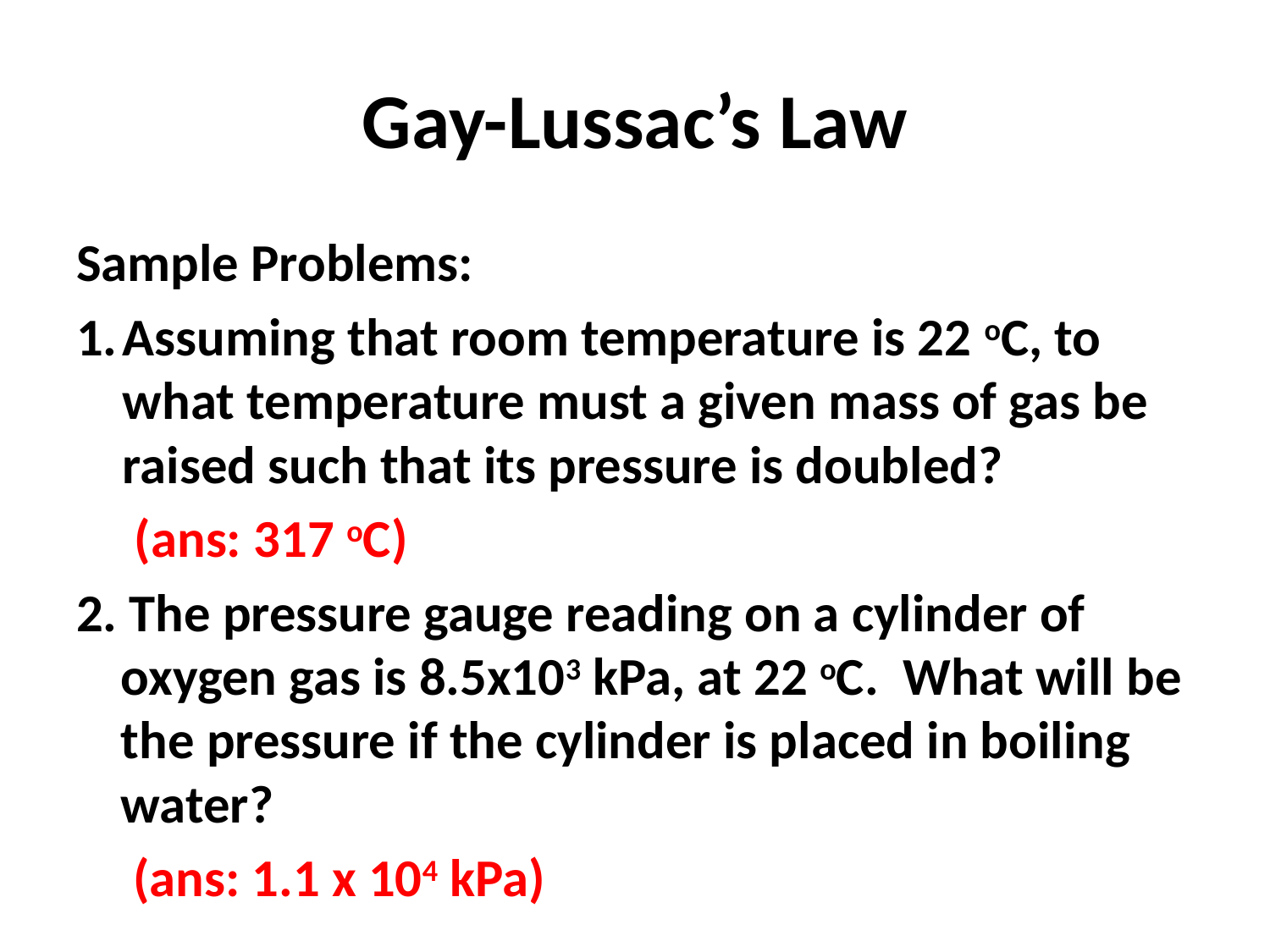

# Gay-Lussac’s Law
Sample Problems:
Assuming that room temperature is 22 oC, to what temperature must a given mass of gas be raised such that its pressure is doubled?
	 (ans: 317 oC)
2. The pressure gauge reading on a cylinder of oxygen gas is 8.5x103 kPa, at 22 oC.  What will be the pressure if the cylinder is placed in boiling water?
	 (ans: 1.1 x 104 kPa)